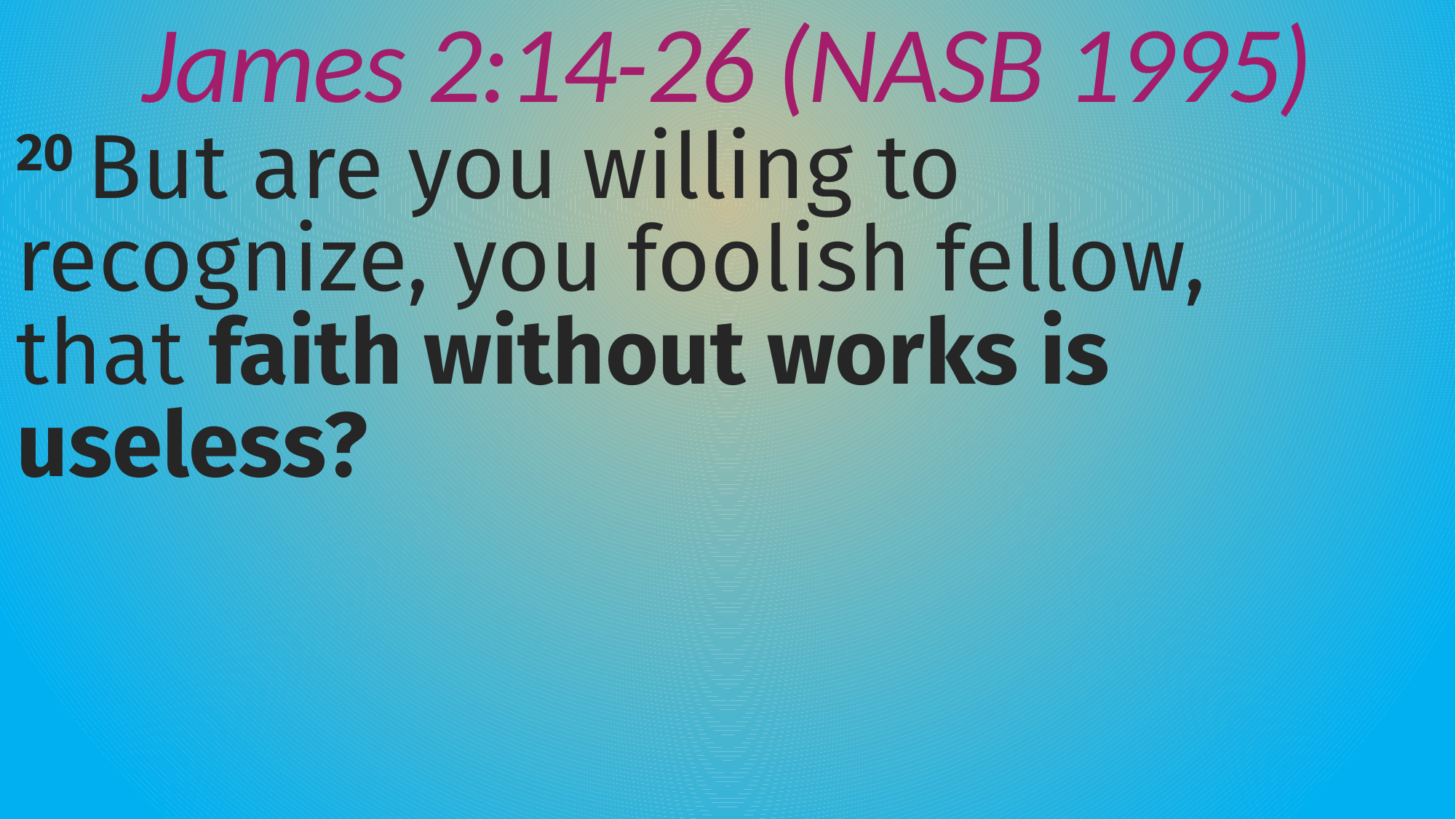

# James 2:14-26 (NASB 1995)
20 But are you willing to recognize, you foolish fellow, that faith without works is useless?